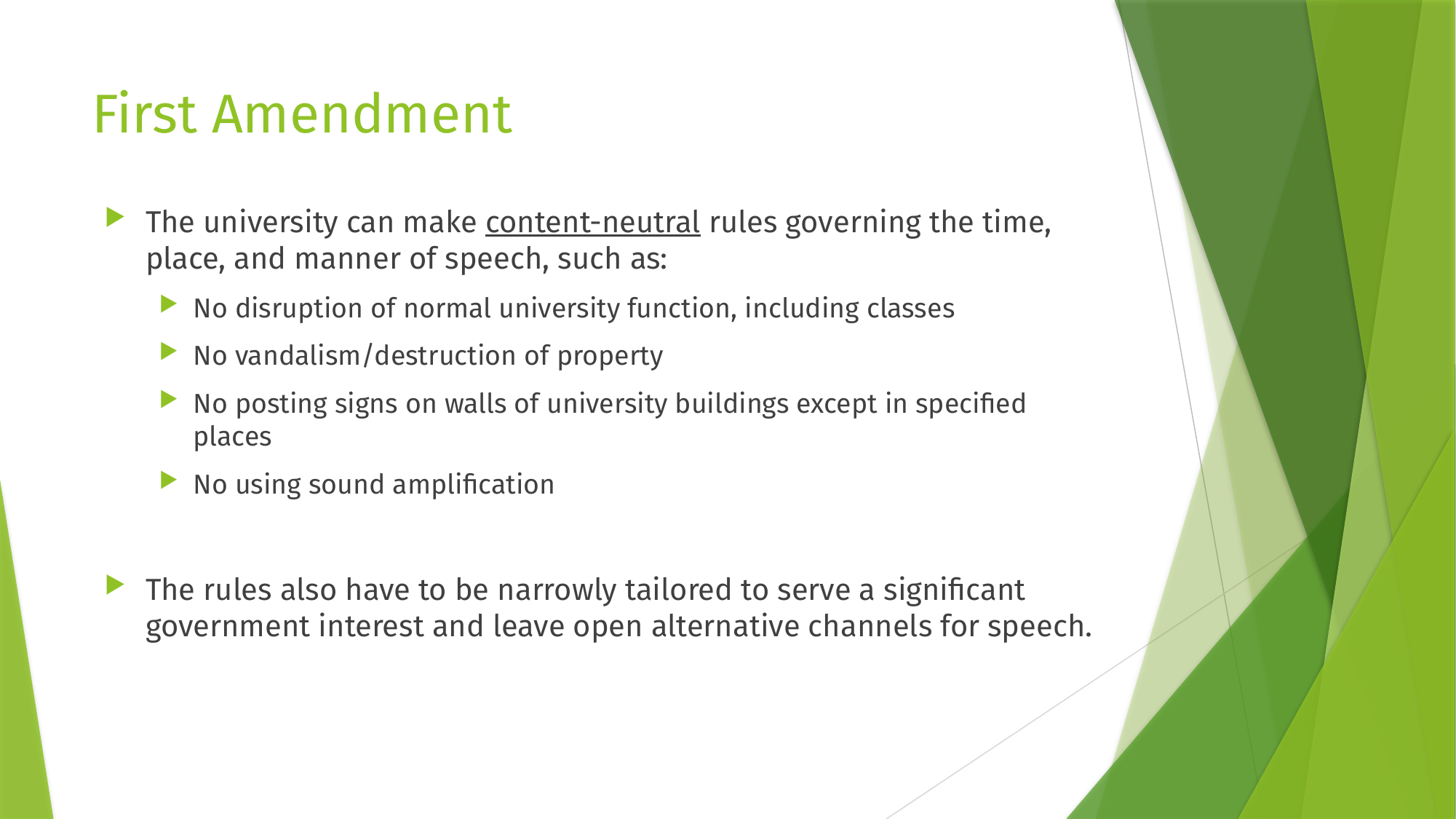

# First Amendment
The university can make content-neutral rules governing the time, place, and manner of speech, such as:
No disruption of normal university function, including classes
No vandalism/destruction of property
No posting signs on walls of university buildings except in specified places
No using sound amplification

The rules also have to be narrowly tailored to serve a significant government interest and leave open alternative channels for speech.